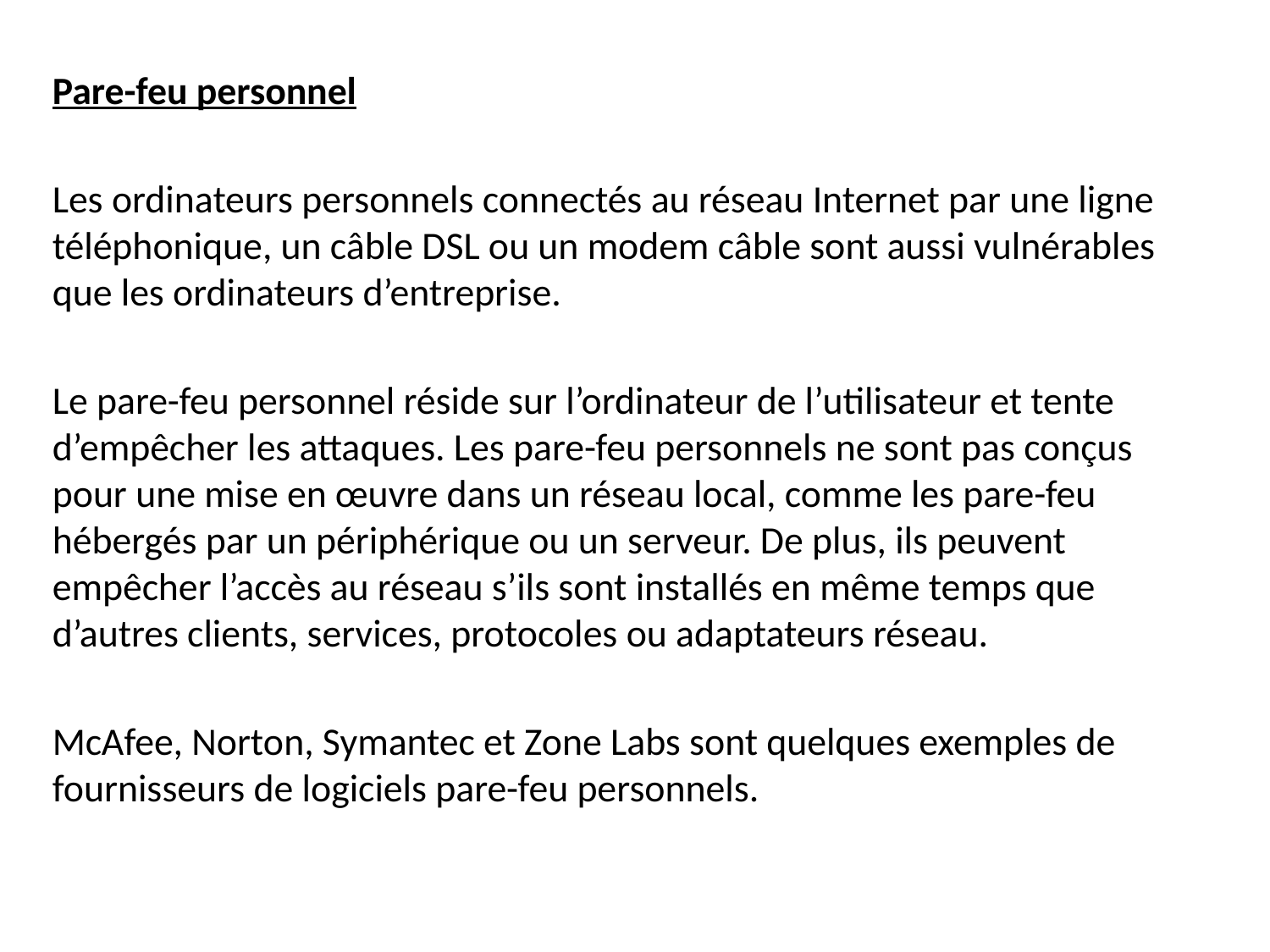

Pare-feu personnel

Les ordinateurs personnels connectés au réseau Internet par une ligne téléphonique, un câble DSL ou un modem câble sont aussi vulnérables que les ordinateurs d’entreprise.

Le pare-feu personnel réside sur l’ordinateur de l’utilisateur et tente d’empêcher les attaques. Les pare-feu personnels ne sont pas conçus pour une mise en œuvre dans un réseau local, comme les pare-feu hébergés par un périphérique ou un serveur. De plus, ils peuvent empêcher l’accès au réseau s’ils sont installés en même temps que d’autres clients, services, protocoles ou adaptateurs réseau.

McAfee, Norton, Symantec et Zone Labs sont quelques exemples de fournisseurs de logiciels pare-feu personnels.